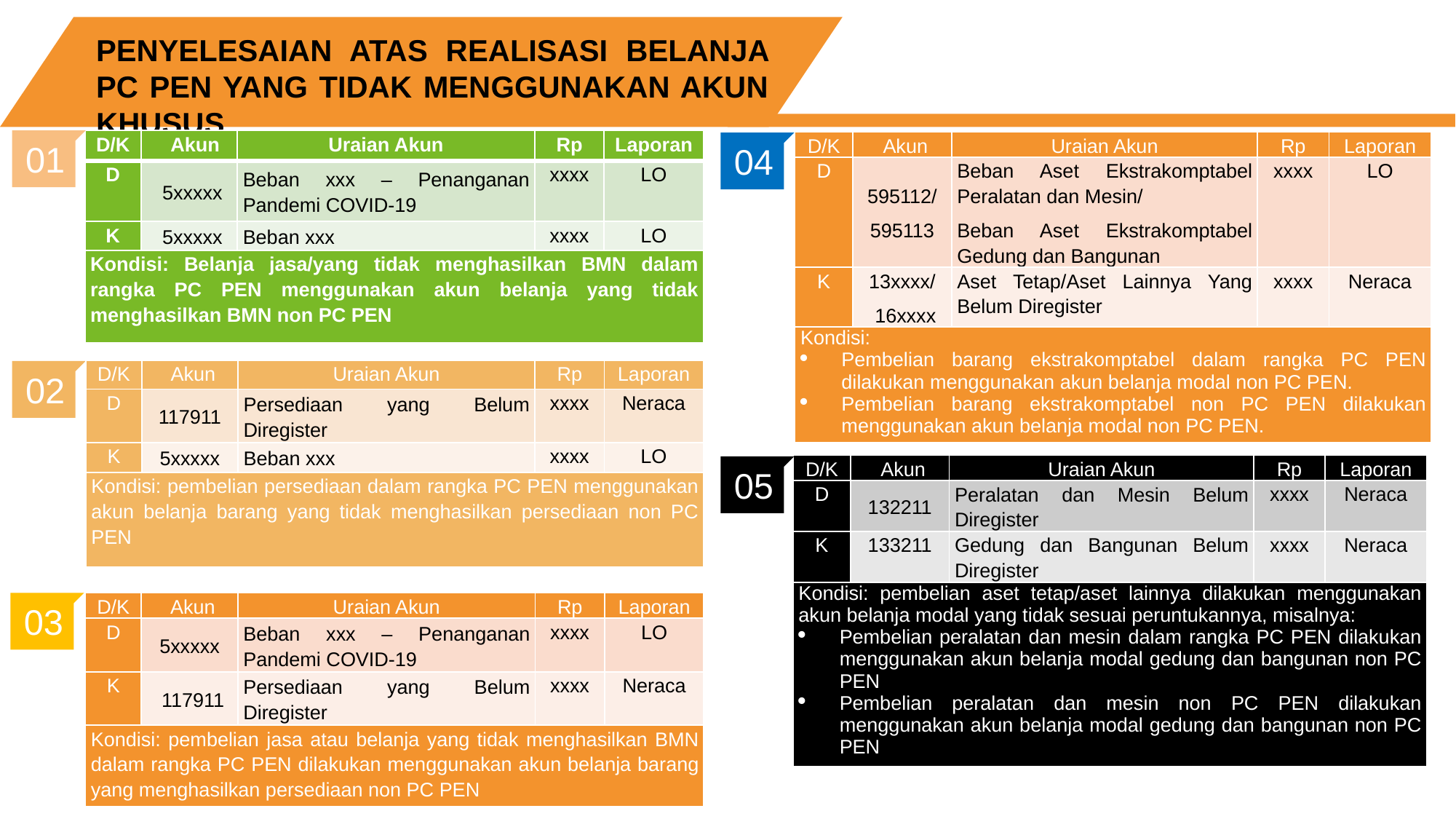

PENYELESAIAN ATAS REALISASI BELANJA PC PEN YANG TIDAK MENGGUNAKAN AKUN KHUSUS
01
| D/K | Akun | Uraian Akun | Rp | Laporan |
| --- | --- | --- | --- | --- |
| D | 5xxxxx | Beban xxx – Penanganan Pandemi COVID-19 | xxxx | LO |
| K | 5xxxxx | Beban xxx | xxxx | LO |
| Kondisi: Belanja jasa/yang tidak menghasilkan BMN dalam rangka PC PEN menggunakan akun belanja yang tidak menghasilkan BMN non PC PEN |  |  |  |  |
| D/K | Akun | Uraian Akun | Rp | Laporan |
| --- | --- | --- | --- | --- |
| D | 595112/ 595113 | Beban Aset Ekstrakomptabel Peralatan dan Mesin/ Beban Aset Ekstrakomptabel Gedung dan Bangunan | xxxx | LO |
| K | 13xxxx/ 16xxxx | Aset Tetap/Aset Lainnya Yang Belum Diregister | xxxx | Neraca |
| Kondisi: Pembelian barang ekstrakomptabel dalam rangka PC PEN dilakukan menggunakan akun belanja modal non PC PEN. Pembelian barang ekstrakomptabel non PC PEN dilakukan menggunakan akun belanja modal non PC PEN. |  |  |  |  |
04
| D/K | Akun | Uraian Akun | Rp | Laporan |
| --- | --- | --- | --- | --- |
| D | 117911 | Persediaan yang Belum Diregister | xxxx | Neraca |
| K | 5xxxxx | Beban xxx | xxxx | LO |
| Kondisi: pembelian persediaan dalam rangka PC PEN menggunakan akun belanja barang yang tidak menghasilkan persediaan non PC PEN |  |  |  |  |
02
| D/K | Akun | Uraian Akun | Rp | Laporan |
| --- | --- | --- | --- | --- |
| D | 132211 | Peralatan dan Mesin Belum Diregister | xxxx | Neraca |
| K | 133211 | Gedung dan Bangunan Belum Diregister | xxxx | Neraca |
| Kondisi: pembelian aset tetap/aset lainnya dilakukan menggunakan akun belanja modal yang tidak sesuai peruntukannya, misalnya: Pembelian peralatan dan mesin dalam rangka PC PEN dilakukan menggunakan akun belanja modal gedung dan bangunan non PC PEN Pembelian peralatan dan mesin non PC PEN dilakukan menggunakan akun belanja modal gedung dan bangunan non PC PEN |  |  |  |  |
05
| D/K | Akun | Uraian Akun | Rp | Laporan |
| --- | --- | --- | --- | --- |
| D | 5xxxxx | Beban xxx – Penanganan Pandemi COVID-19 | xxxx | LO |
| K | 117911 | Persediaan yang Belum Diregister | xxxx | Neraca |
| Kondisi: pembelian jasa atau belanja yang tidak menghasilkan BMN dalam rangka PC PEN dilakukan menggunakan akun belanja barang yang menghasilkan persediaan non PC PEN |  |  |  |  |
03